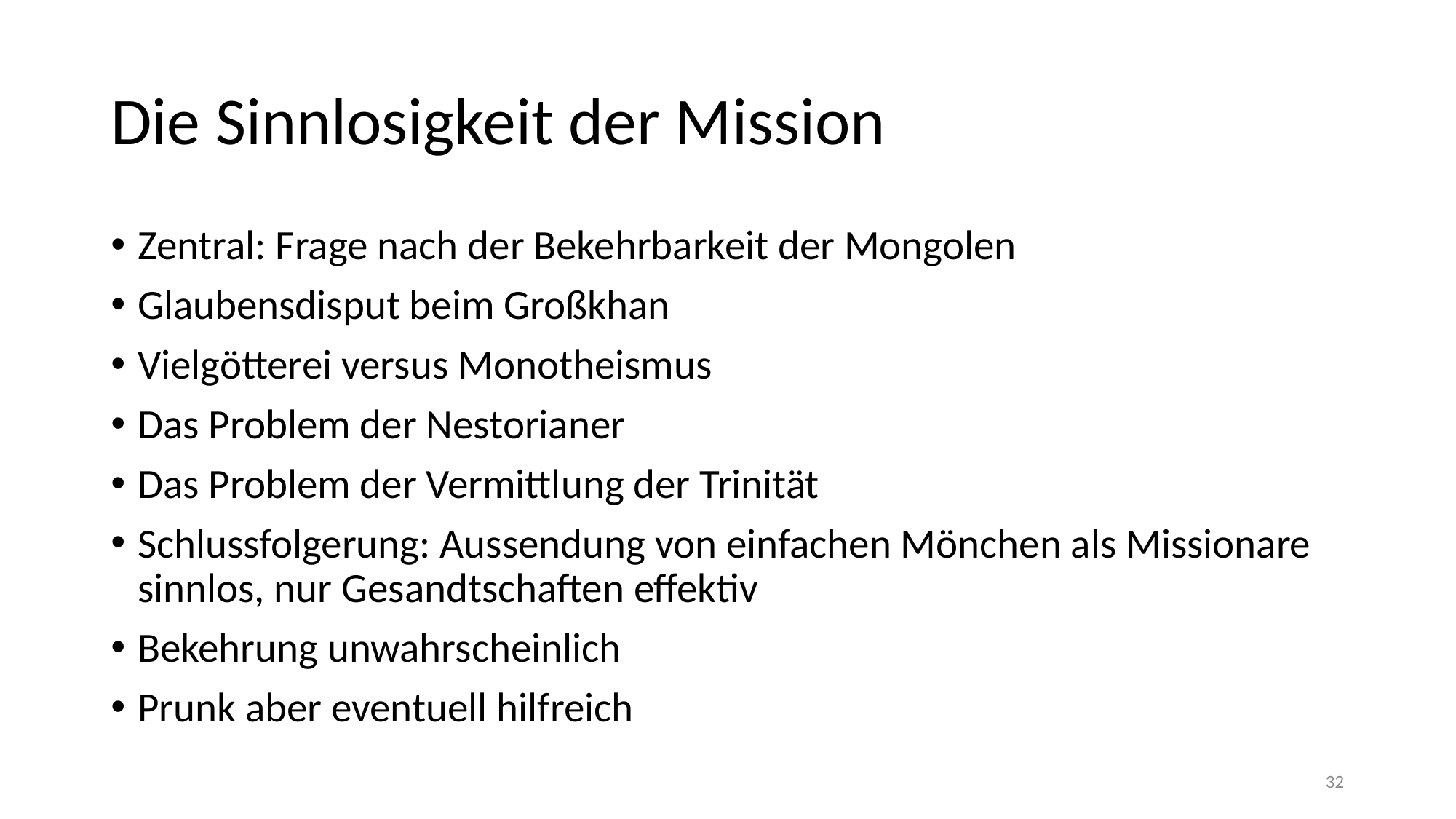

# Die Sinnlosigkeit der Mission
Zentral: Frage nach der Bekehrbarkeit der Mongolen
Glaubensdisput beim Großkhan
Vielgötterei versus Monotheismus
Das Problem der Nestorianer
Das Problem der Vermittlung der Trinität
Schlussfolgerung: Aussendung von einfachen Mönchen als Missionare sinnlos, nur Gesandtschaften effektiv
Bekehrung unwahrscheinlich
Prunk aber eventuell hilfreich

32